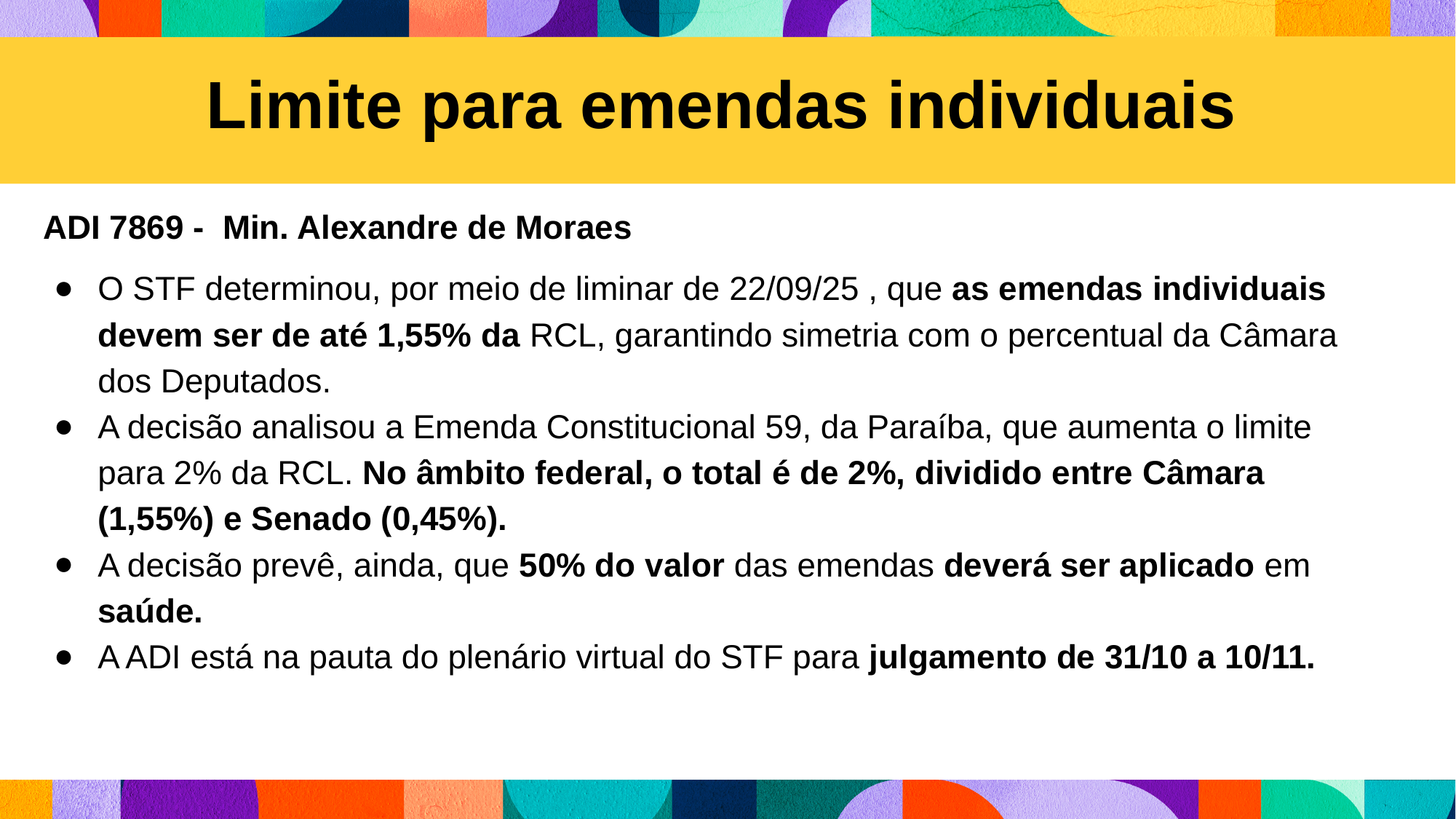

Limite para emendas individuais
ADI 7869 -  Min. Alexandre de Moraes
O STF determinou, por meio de liminar de 22/09/25 , que as emendas individuais devem ser de até 1,55% da RCL, garantindo simetria com o percentual da Câmara dos Deputados.
A decisão analisou a Emenda Constitucional 59, da Paraíba, que aumenta o limite para 2% da RCL. No âmbito federal, o total é de 2%, dividido entre Câmara (1,55%) e Senado (0,45%).
A decisão prevê, ainda, que 50% do valor das emendas deverá ser aplicado em saúde.
A ADI está na pauta do plenário virtual do STF para julgamento de 31/10 a 10/11.